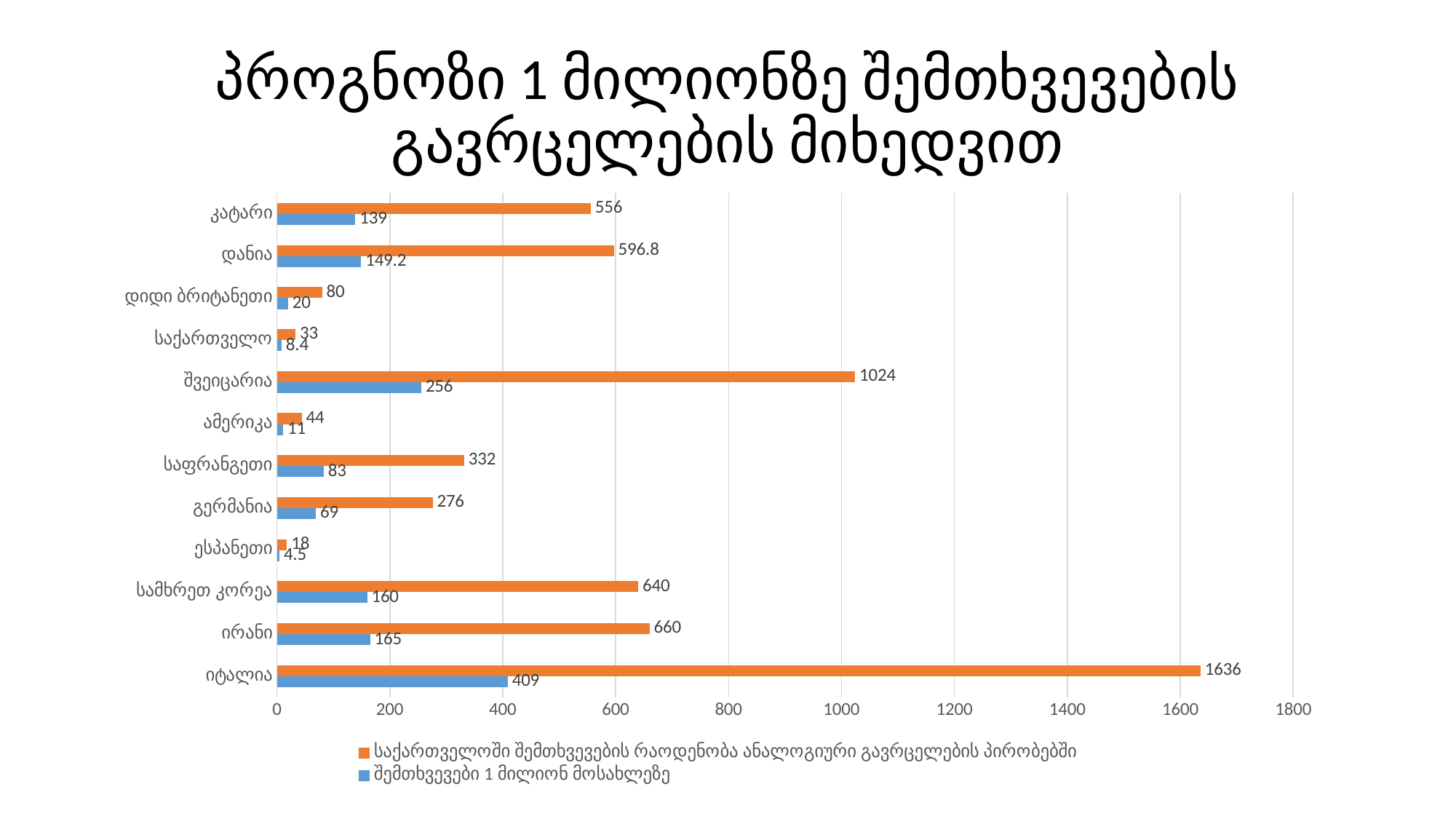

# პროგნოზი 1 მილიონზე შემთხვევების გავრცელების მიხედვით

### Chart

| Category | შემთხვევები 1 მილიონ მოსახლეზე | საქართველოში შემთხვევების რაოდენობა ანალოგიური გავრცელების პირობებში |
|---|---|---|
| იტალია | 409.0 | 1636.0 |
| ირანი | 165.0 | 660.0 |
| სამხრეთ კორეა | 160.0 | 640.0 |
| ესპანეთი | 4.5 | 18.0 |
| გერმანია | 69.0 | 276.0 |
| საფრანგეთი | 83.0 | 332.0 |
| ამერიკა | 11.0 | 44.0 |
| შვეიცარია | 256.0 | 1024.0 |
| საქართველო | 8.4 | 33.0 |
| დიდი ბრიტანეთი | 20.0 | 80.0 |
| დანია | 149.2 | 596.8 |
| კატარი | 139.0 | 556.0 |